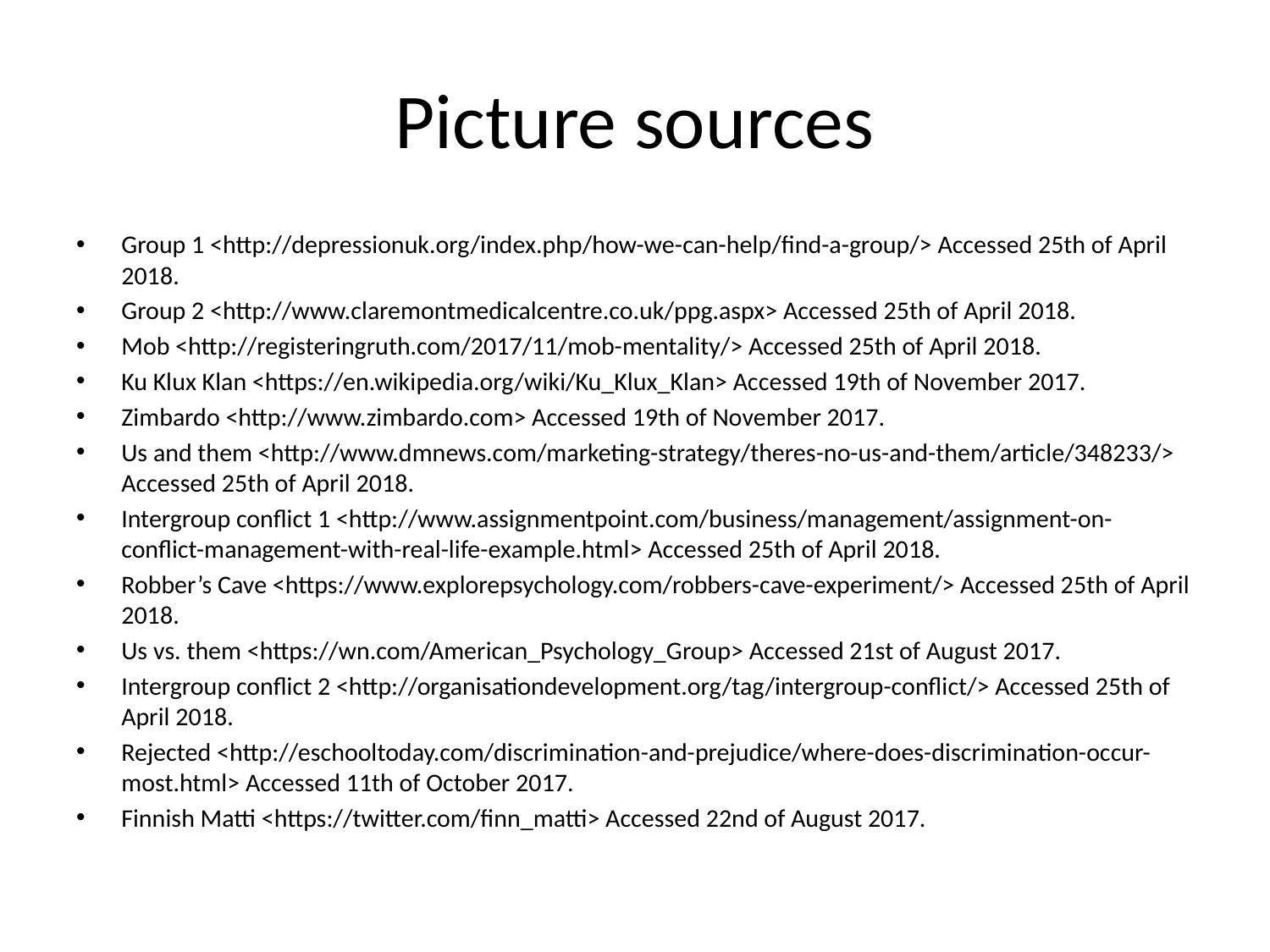

# Picture sources
Group 1 <http://depressionuk.org/index.php/how-we-can-help/find-a-group/> Accessed 25th of April 2018.
Group 2 <http://www.claremontmedicalcentre.co.uk/ppg.aspx> Accessed 25th of April 2018.
Mob <http://registeringruth.com/2017/11/mob-mentality/> Accessed 25th of April 2018.
Ku Klux Klan <https://en.wikipedia.org/wiki/Ku_Klux_Klan> Accessed 19th of November 2017.
Zimbardo <http://www.zimbardo.com> Accessed 19th of November 2017.
Us and them <http://www.dmnews.com/marketing-strategy/theres-no-us-and-them/article/348233/> Accessed 25th of April 2018.
Intergroup conflict 1 <http://www.assignmentpoint.com/business/management/assignment-on-conflict-management-with-real-life-example.html> Accessed 25th of April 2018.
Robber’s Cave <https://www.explorepsychology.com/robbers-cave-experiment/> Accessed 25th of April 2018.
Us vs. them <https://wn.com/American_Psychology_Group> Accessed 21st of August 2017.
Intergroup conflict 2 <http://organisationdevelopment.org/tag/intergroup-conflict/> Accessed 25th of April 2018.
Rejected <http://eschooltoday.com/discrimination-and-prejudice/where-does-discrimination-occur-most.html> Accessed 11th of October 2017.
Finnish Matti <https://twitter.com/finn_matti> Accessed 22nd of August 2017.